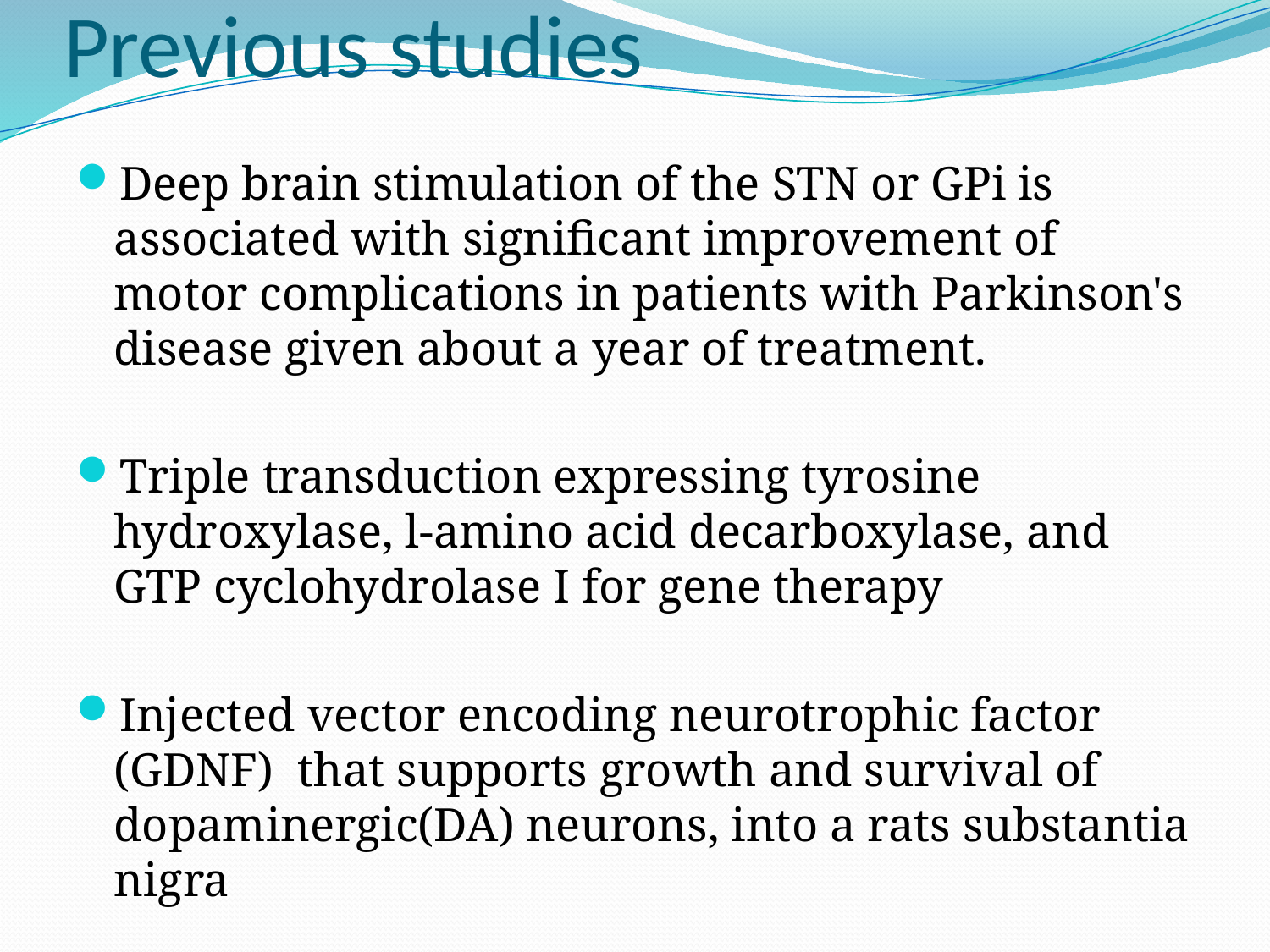

# Previous studies
Deep brain stimulation of the STN or GPi is associated with significant improvement of motor complications in patients with Parkinson's disease given about a year of treatment.

Triple transduction expressing tyrosine hydroxylase, l-amino acid decarboxylase, and GTP cyclohydrolase I for gene therapy

Injected vector encoding neurotrophic factor (GDNF)  that supports growth and survival of dopaminergic(DA) neurons, into a rats substantia nigra